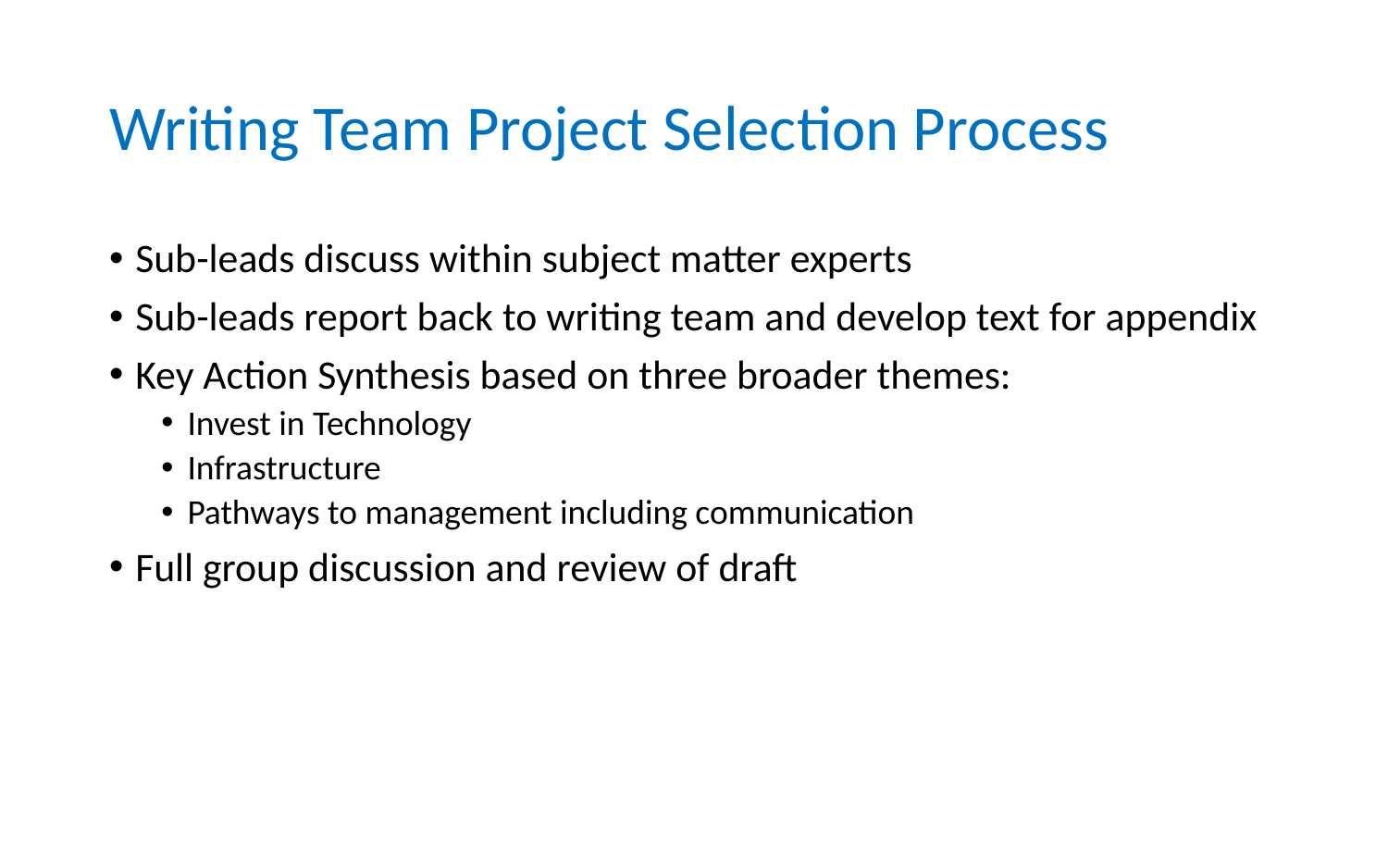

# Writing Team Project Selection Process
Sub-leads discuss within subject matter experts
Sub-leads report back to writing team and develop text for appendix
Key Action Synthesis based on three broader themes:
Invest in Technology
Infrastructure
Pathways to management including communication
Full group discussion and review of draft